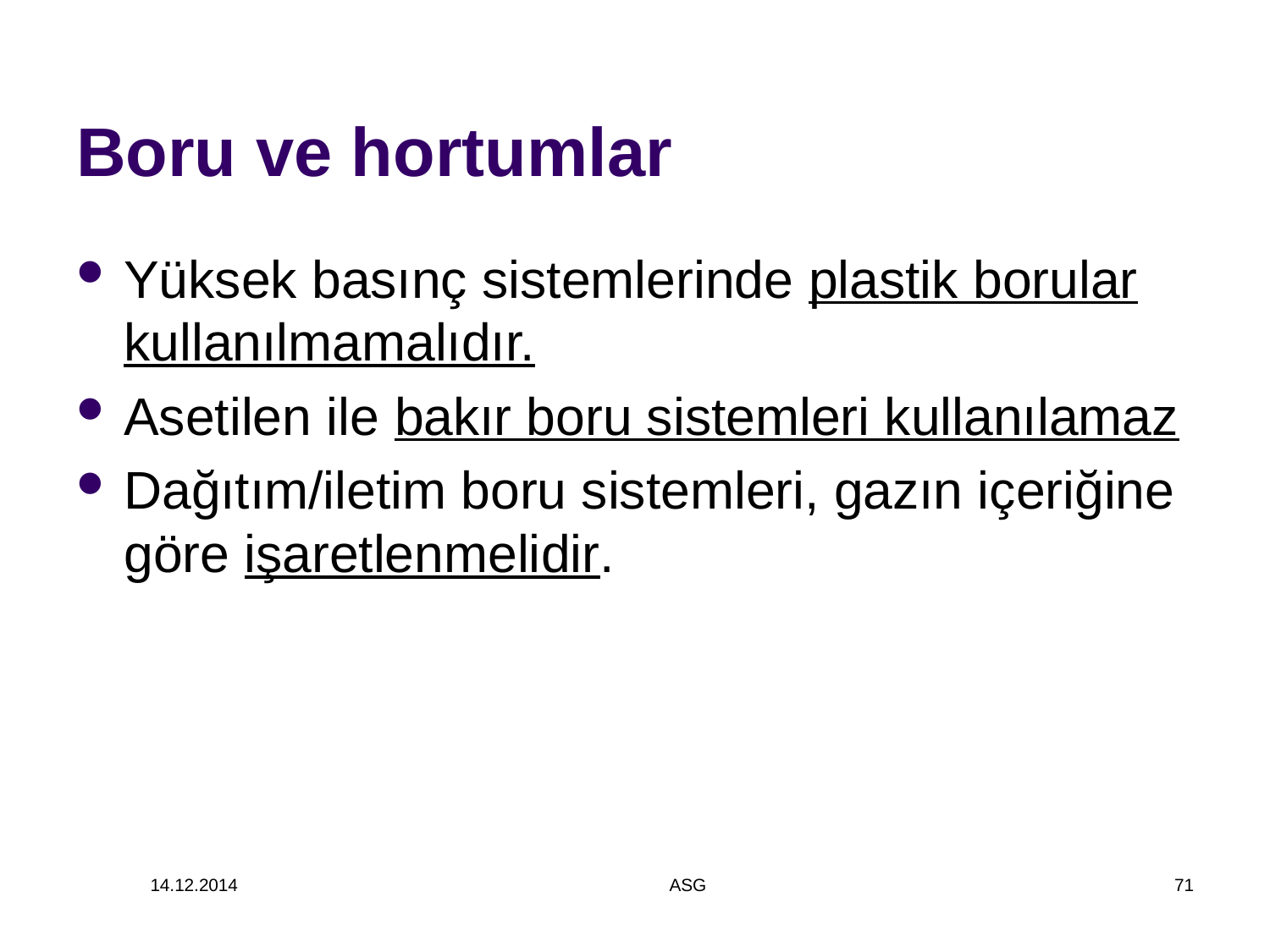

# Boru ve hortumlar
Yüksek basınç sistemlerinde plastik borular kullanılmamalıdır.
Asetilen ile bakır boru sistemleri kullanılamaz
Dağıtım/iletim boru sistemleri, gazın içeriğine göre işaretlenmelidir.

14.12.2014
ASG
71